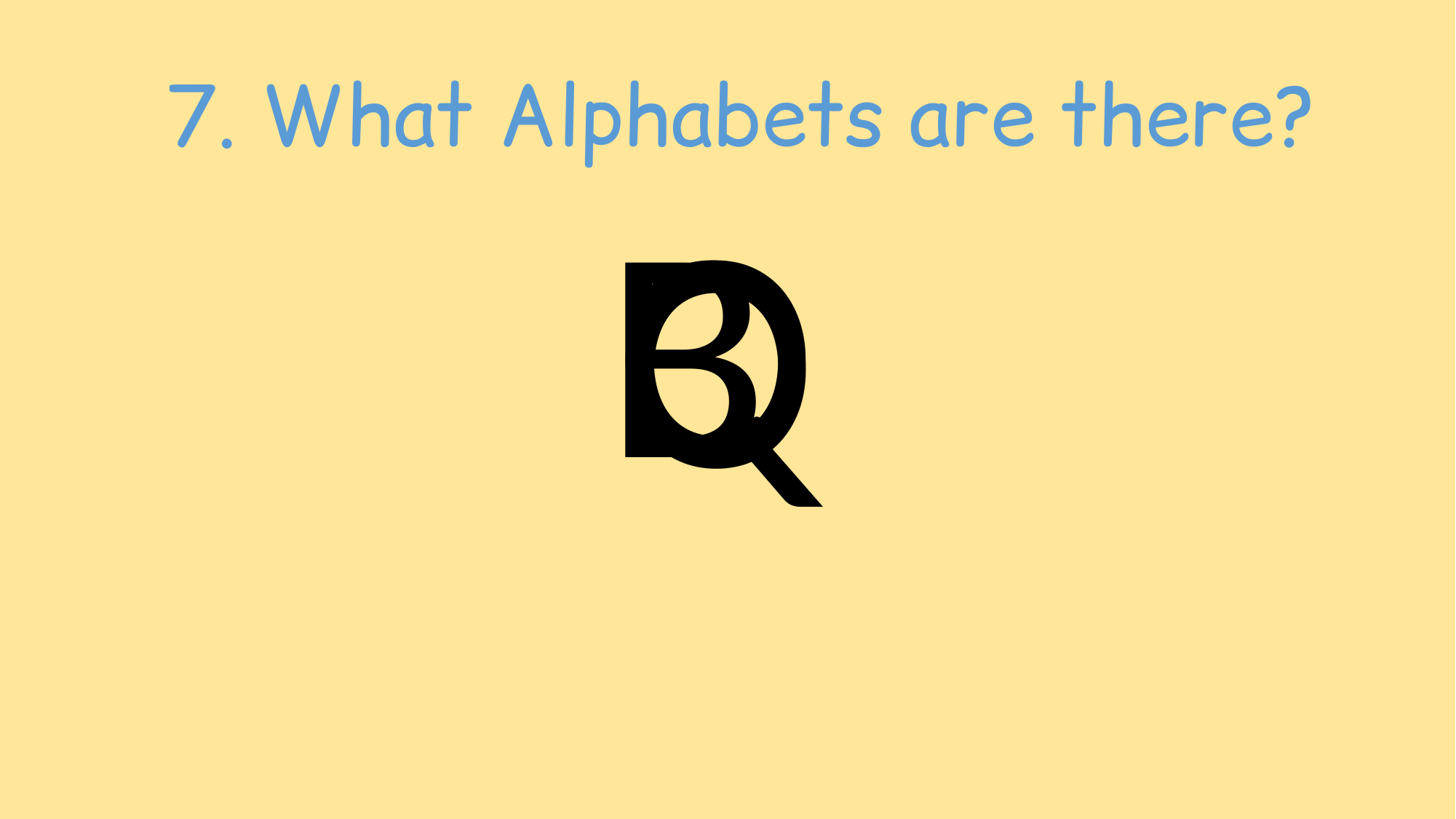

7. What Alphabets are there?
B
O
C
Q